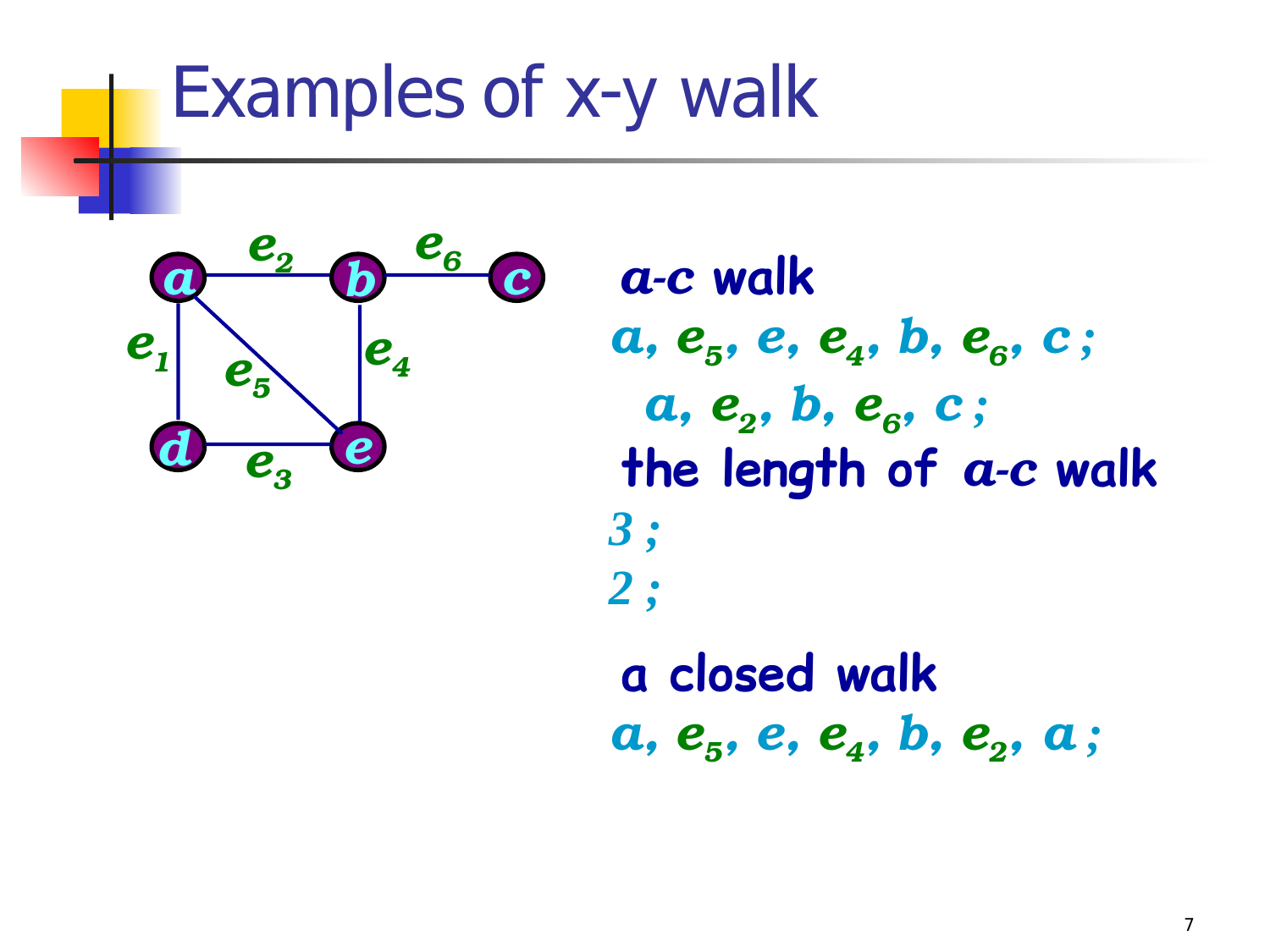

# Examples of x-y walk
e6
e2
a

c

b

e1
e4
e5
e

d

e3

a-c walk
  ; a, e5, e, e4, b, e6, c
; a, e2, b, e6, c
the length of a-c walk
    ; 3
    ; 2
a closed walk
    ; a, e5, e, e4, b, e2, a
7